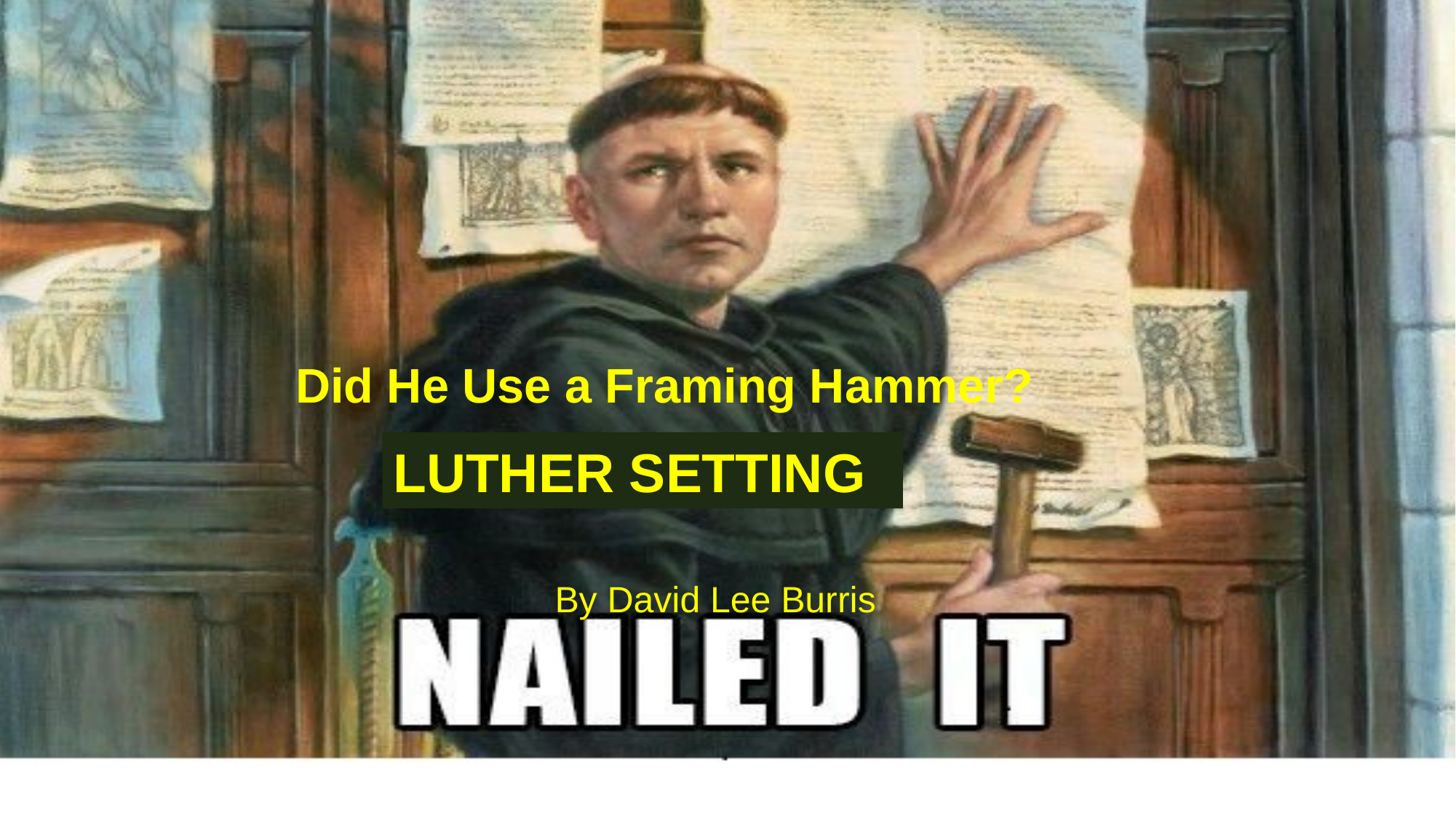

# Did He Use a Framing Hammer?
LUTHER SETTING
By David Lee Burris